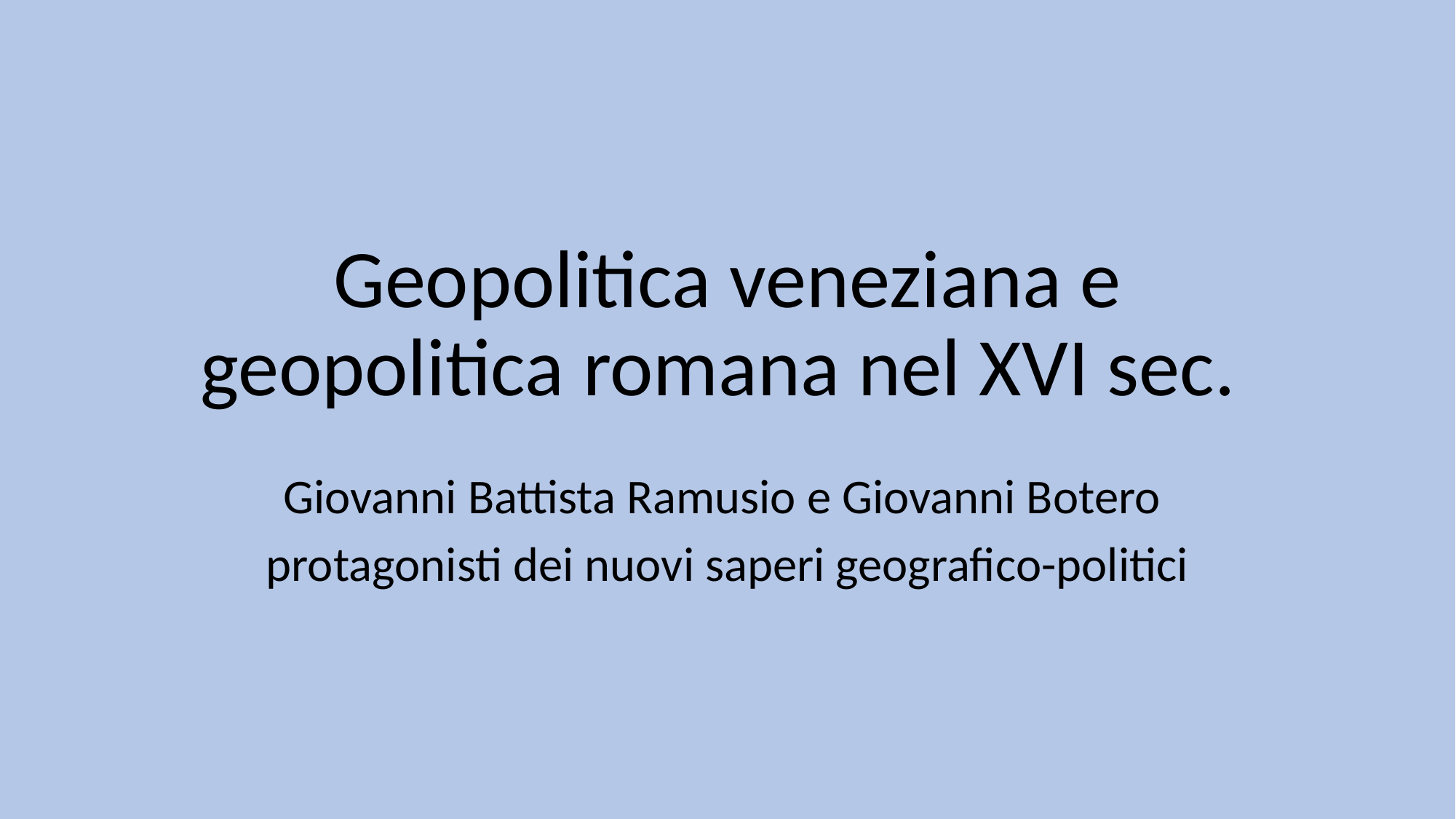

# Geopolitica veneziana e geopolitica romana nel XVI sec.
Giovanni Battista Ramusio e Giovanni Botero
protagonisti dei nuovi saperi geografico-politici